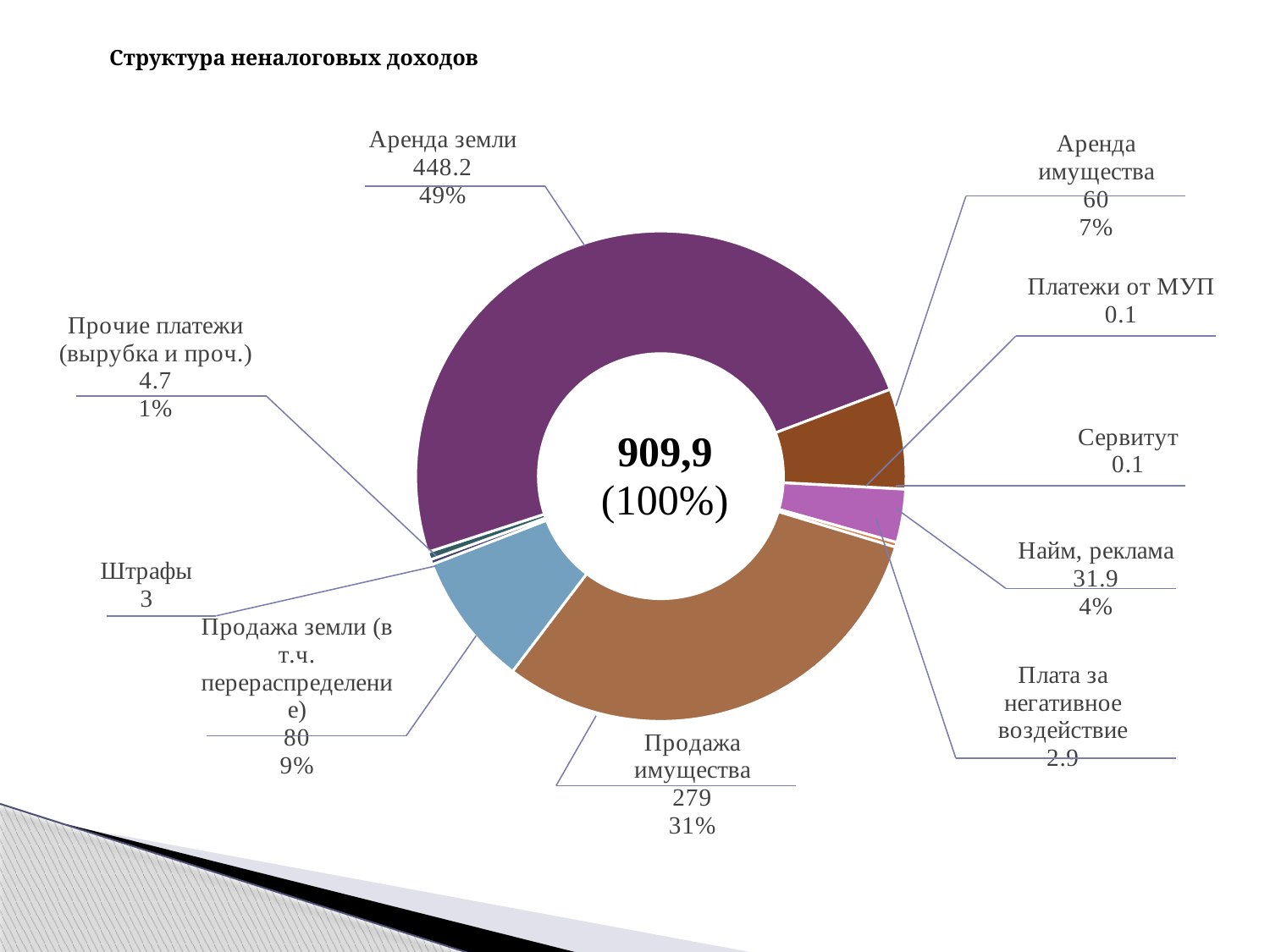

# Структура неналоговых доходов

### Chart

| Category | Продажи |
|---|---|
| Платежи от МУП | 0.1 |
| Сервитут | 0.1 |
| Найм, реклама | 31.9 |
| Плата за негативное воздействие | 2.9 |
| Продажа имущества | 279.0 |
| Продажа земли (в т.ч. перераспределение) | 80.0 |
| Штрафы | 3.0 |
| Прочие платежи (вырубка и проч.) | 4.7 |
| Аренда земли | 448.2 |
| Аренда имущества | 60.0 |